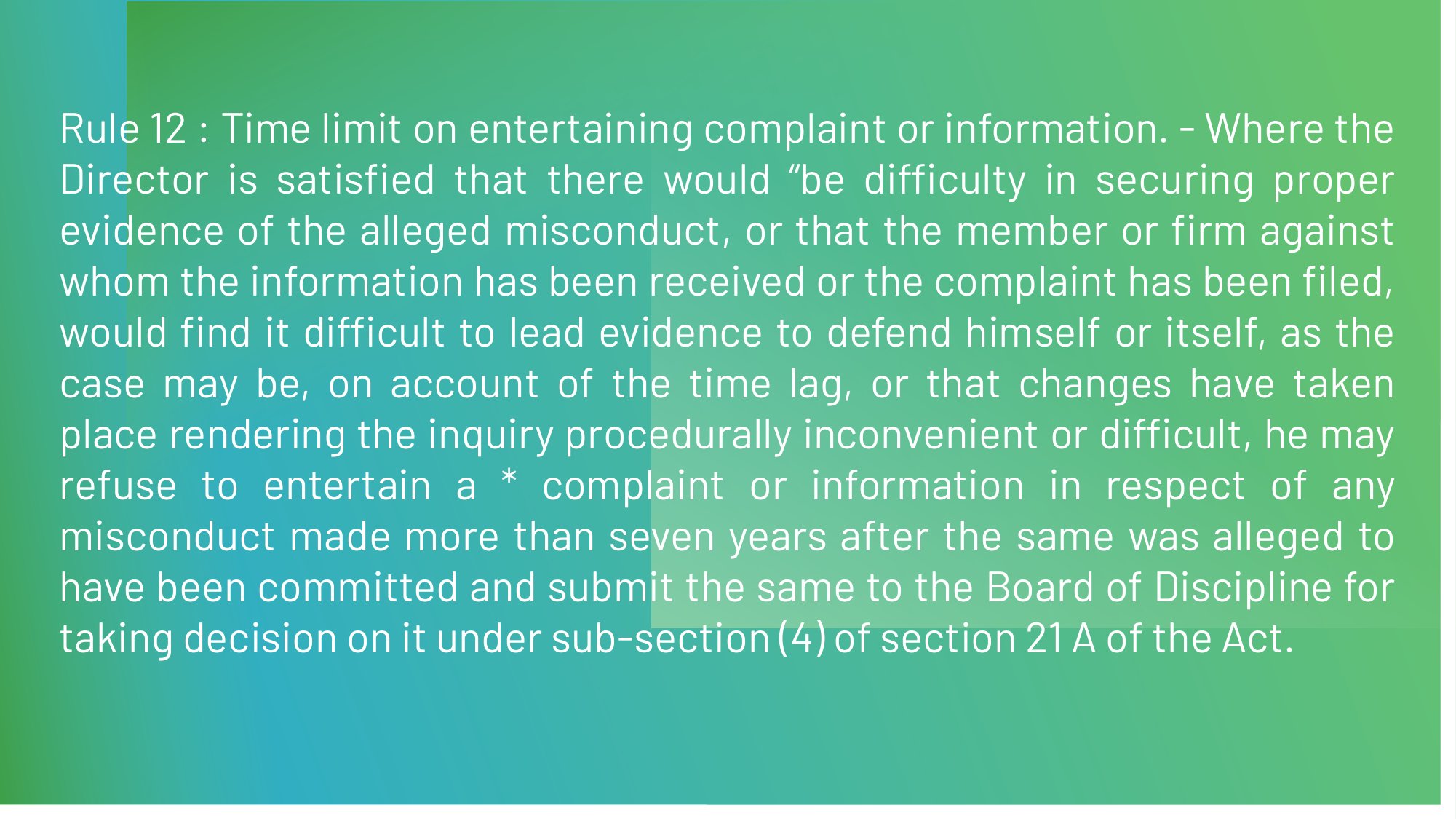

# Chartered Accountants (Procedure of Investigations of Professional and Other Misconduct and conduct of Cases) Rules 2007
Rule 12 : Time limit on entertaining complaint or information. - Where the Director is satisfied that there would “be difficulty in securing proper evidence of the alleged misconduct, or that the member or firm against whom the information has been received or the complaint has been filed, would find it difficult to lead evidence to defend himself or itself, as the case may be, on account of the time lag, or that changes have taken place rendering the inquiry procedurally inconvenient or difficult, he may refuse to entertain a * complaint or information in respect of any misconduct made more than seven years after the same was alleged to have been committed and submit the same to the Board of Discipline for taking decision on it under sub-section (4) of section 21 A of the Act.